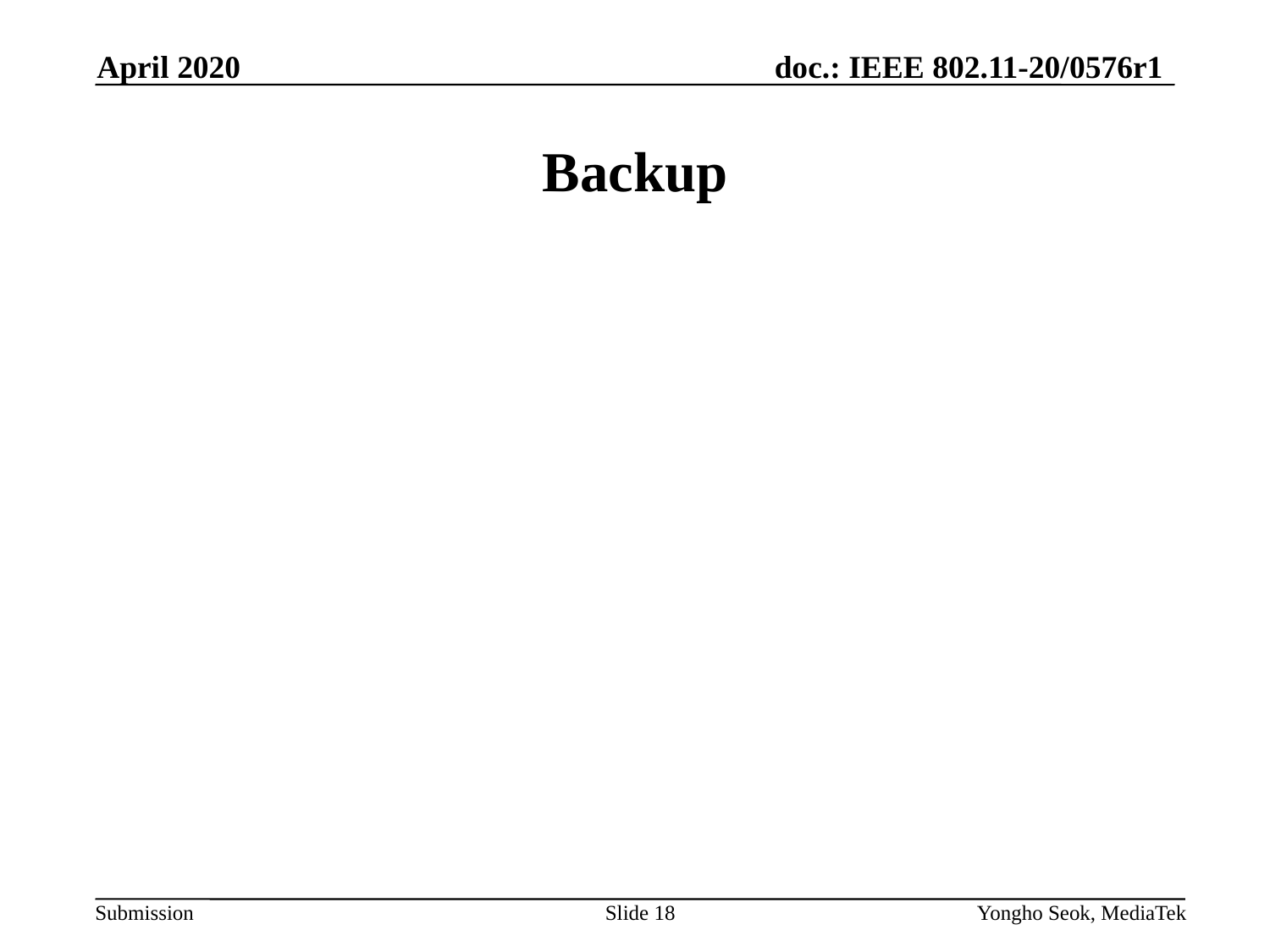

April 2020
# Backup
Slide 18
Yongho Seok, MediaTek